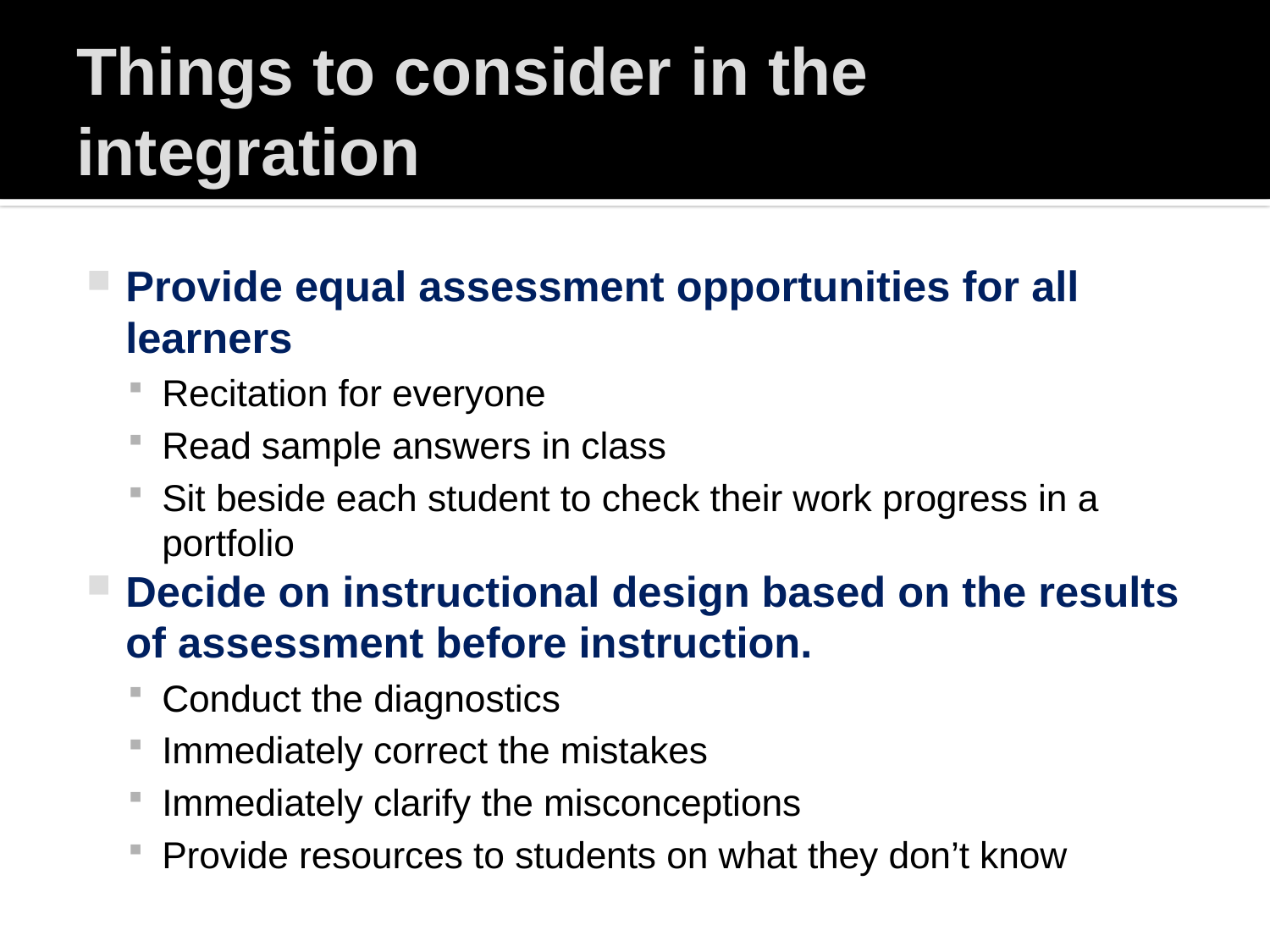

# Things to consider in the integration
Provide equal assessment opportunities for all learners
Recitation for everyone
Read sample answers in class
Sit beside each student to check their work progress in a portfolio
Decide on instructional design based on the results of assessment before instruction.
Conduct the diagnostics
Immediately correct the mistakes
Immediately clarify the misconceptions
Provide resources to students on what they don’t know